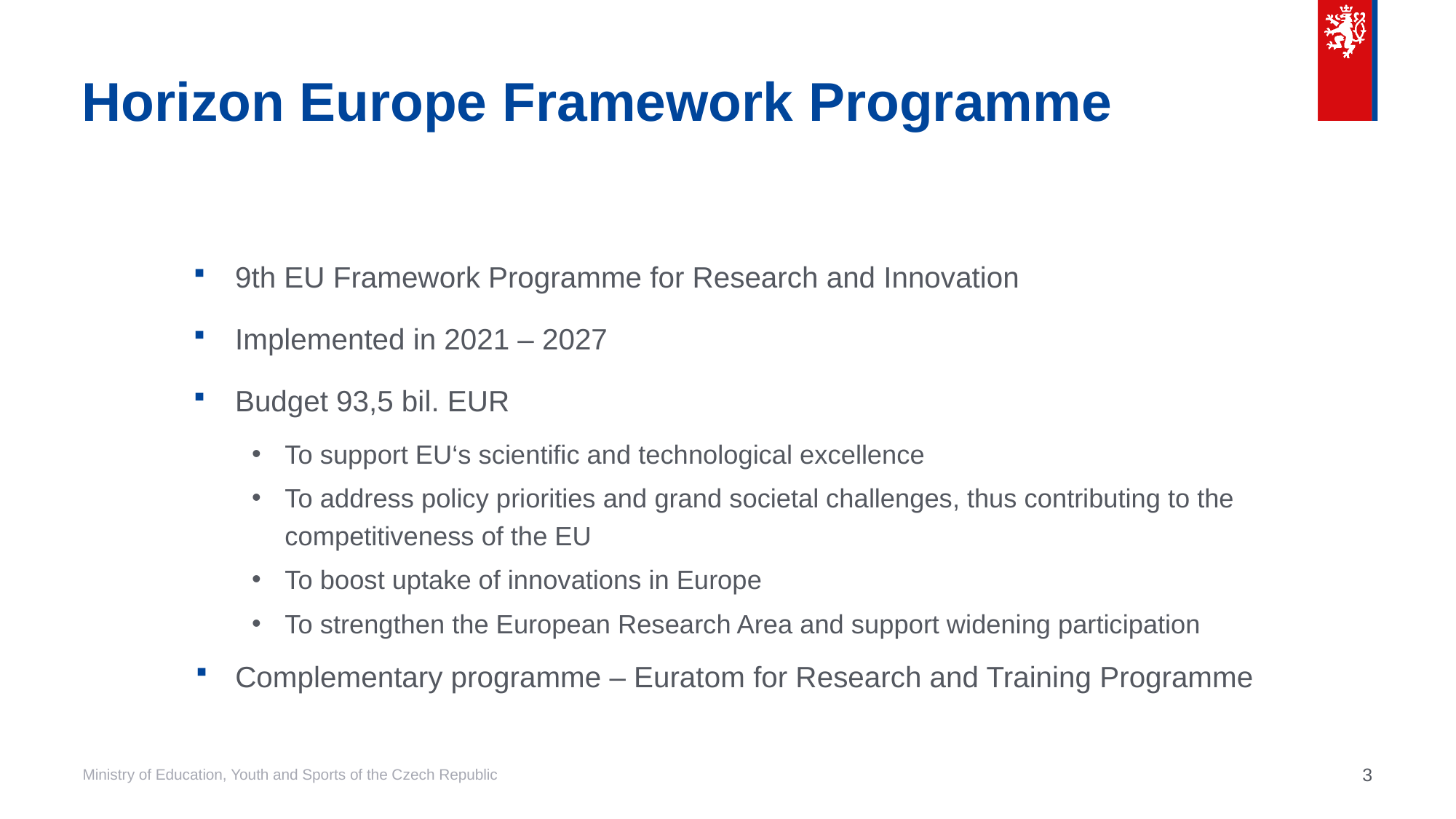

# Horizon Europe Framework Programme
9th EU Framework Programme for Research and Innovation
Implemented in 2021 – 2027
Budget 93,5 bil. EUR
To support EU‘s scientific and technological excellence
To address policy priorities and grand societal challenges, thus contributing to the competitiveness of the EU
To boost uptake of innovations in Europe
To strengthen the European Research Area and support widening participation
Complementary programme – Euratom for Research and Training Programme
3